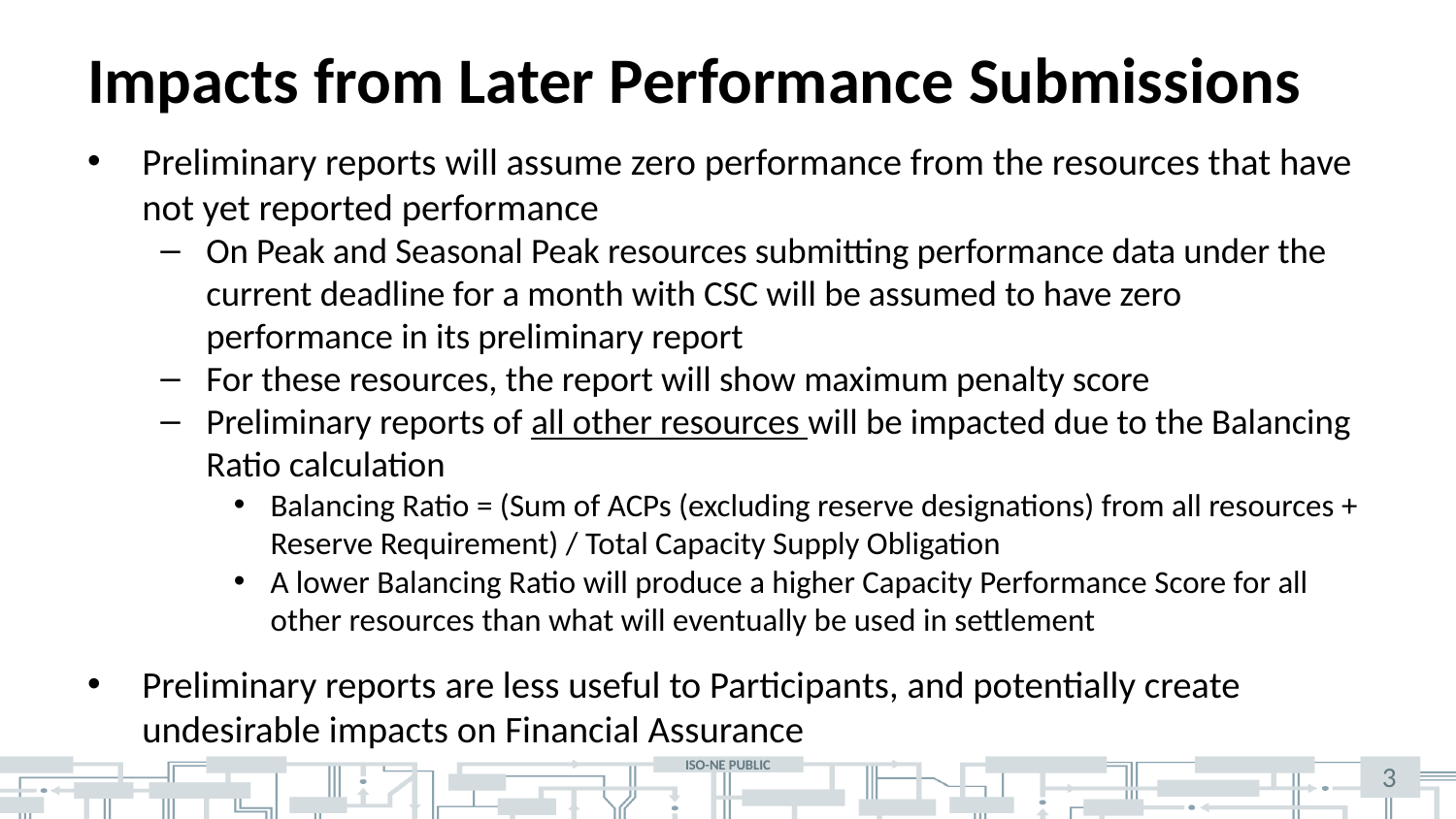

# Impacts from Later Performance Submissions
Preliminary reports will assume zero performance from the resources that have not yet reported performance
On Peak and Seasonal Peak resources submitting performance data under the current deadline for a month with CSC will be assumed to have zero performance in its preliminary report
For these resources, the report will show maximum penalty score
Preliminary reports of all other resources will be impacted due to the Balancing Ratio calculation
Balancing Ratio = (Sum of ACPs (excluding reserve designations) from all resources + Reserve Requirement) / Total Capacity Supply Obligation
A lower Balancing Ratio will produce a higher Capacity Performance Score for all other resources than what will eventually be used in settlement
Preliminary reports are less useful to Participants, and potentially create undesirable impacts on Financial Assurance
3